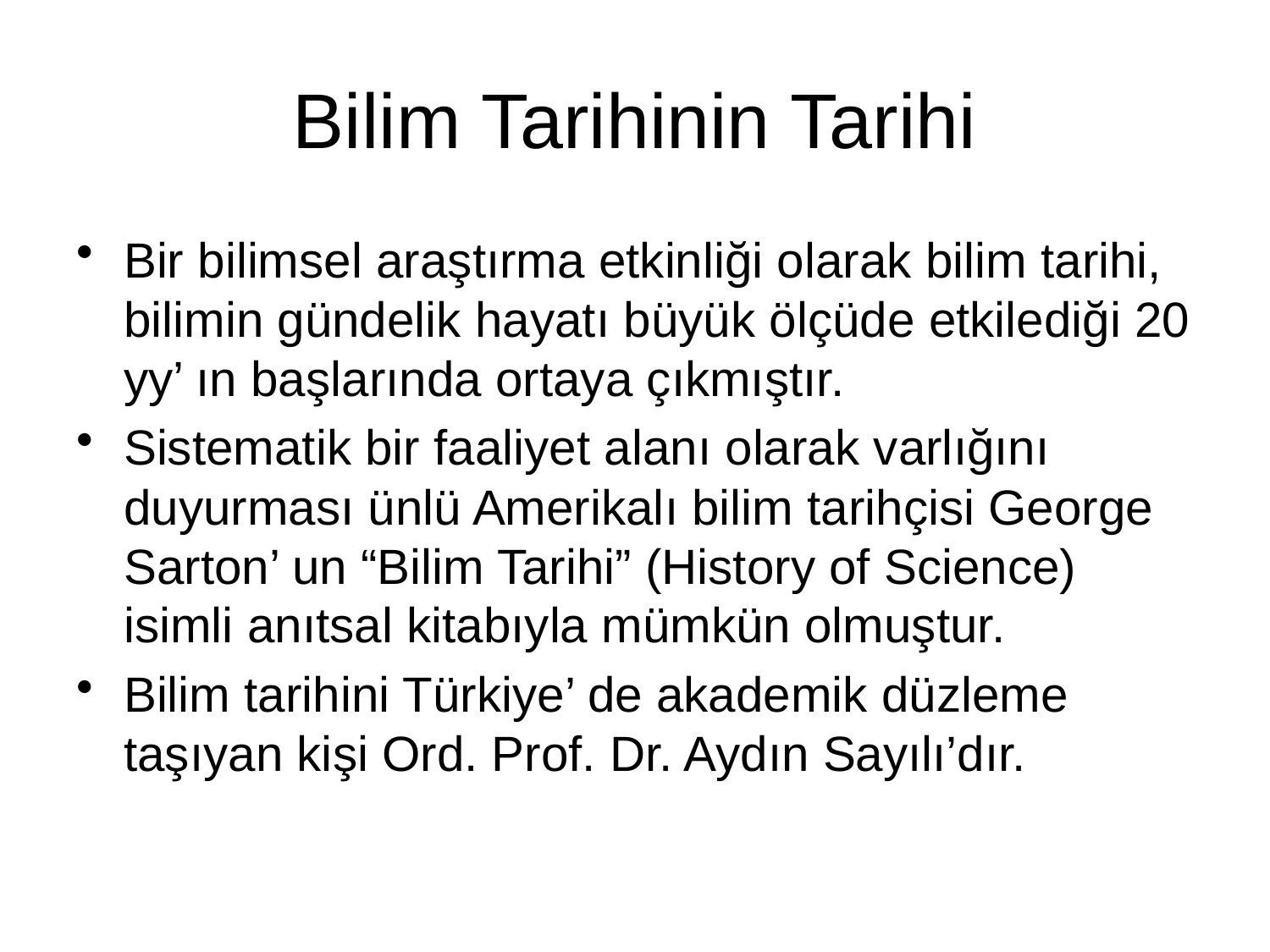

# Bilim Tarihinin Tarihi
Bir bilimsel araştırma etkinliği olarak bilim tarihi, bilimin gündelik hayatı büyük ölçüde etkilediği 20 yy’ ın başlarında ortaya çıkmıştır.
Sistematik bir faaliyet alanı olarak varlığını duyurması ünlü Amerikalı bilim tarihçisi George Sarton’ un “Bilim Tarihi” (History of Science) isimli anıtsal kitabıyla mümkün olmuştur.
Bilim tarihini Türkiye’ de akademik düzleme taşıyan kişi Ord. Prof. Dr. Aydın Sayılı’dır.